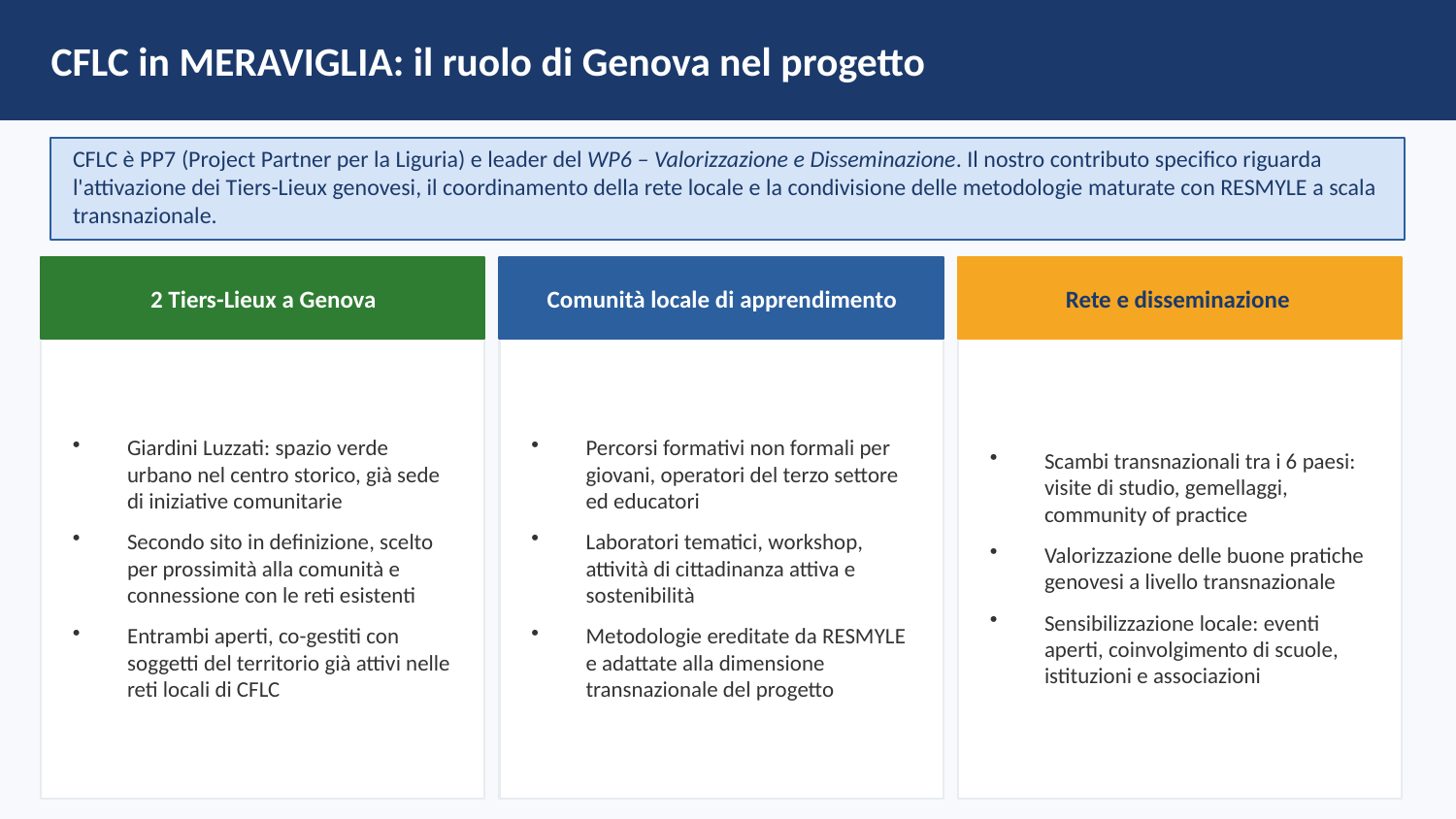

CFLC in MERAVIGLIA: il ruolo di Genova nel progetto

CFLC è PP7 (Project Partner per la Liguria) e leader del WP6 – Valorizzazione e Disseminazione. Il nostro contributo specifico riguarda l'attivazione dei Tiers-Lieux genovesi, il coordinamento della rete locale e la condivisione delle metodologie maturate con RESMYLE a scala transnazionale.

2 Tiers-Lieux a Genova

Comunità locale di apprendimento

Rete e disseminazione
Giardini Luzzati: spazio verde urbano nel centro storico, già sede di iniziative comunitarie
Secondo sito in definizione, scelto per prossimità alla comunità e connessione con le reti esistenti
Entrambi aperti, co-gestiti con soggetti del territorio già attivi nelle reti locali di CFLC
Percorsi formativi non formali per giovani, operatori del terzo settore ed educatori
Laboratori tematici, workshop, attività di cittadinanza attiva e sostenibilità
Metodologie ereditate da RESMYLE e adattate alla dimensione transnazionale del progetto
Scambi transnazionali tra i 6 paesi: visite di studio, gemellaggi, community of practice
Valorizzazione delle buone pratiche genovesi a livello transnazionale
Sensibilizzazione locale: eventi aperti, coinvolgimento di scuole, istituzioni e associazioni